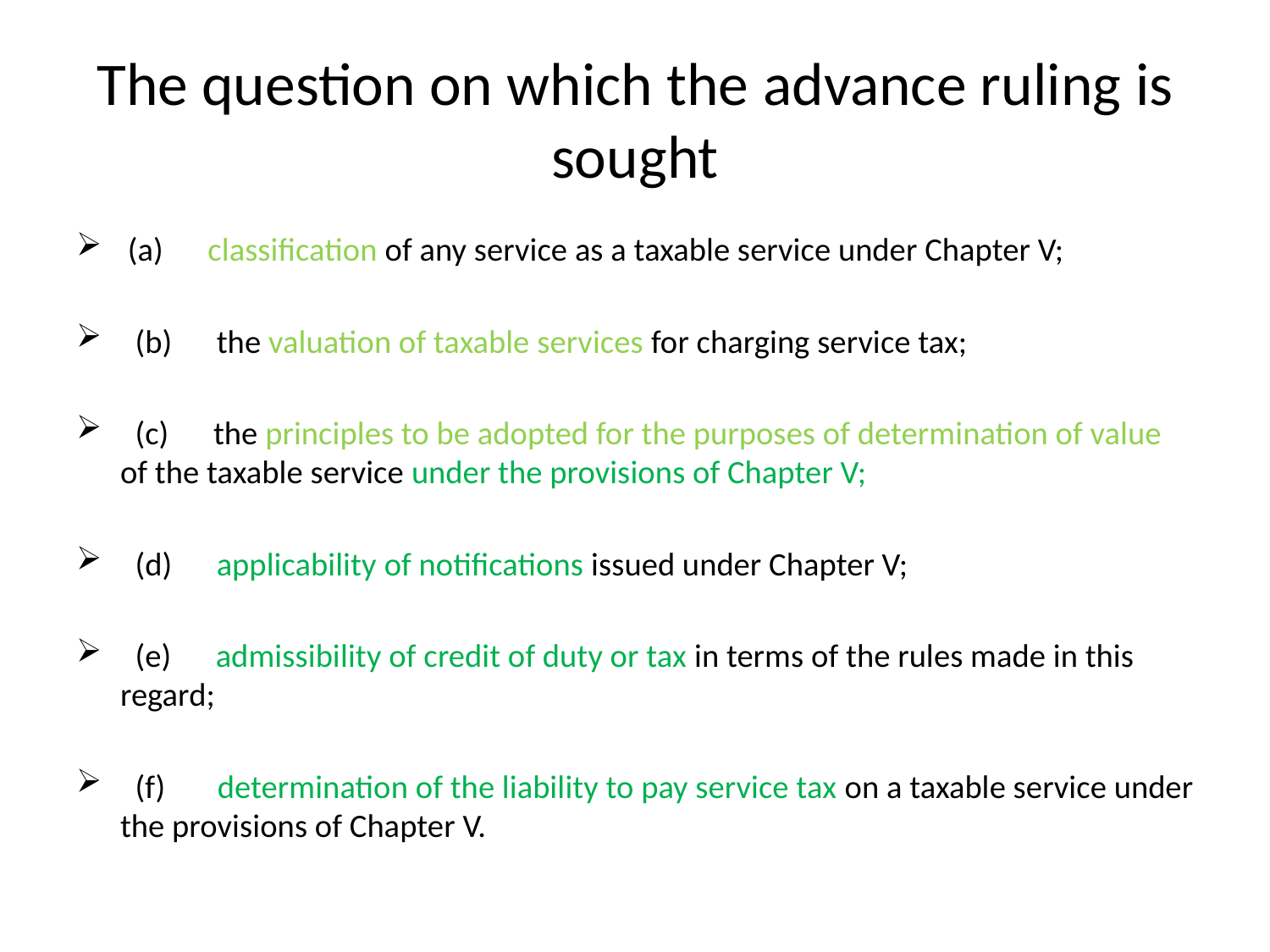

# The question on which the advance ruling is sought
 (a)      classification of any service as a taxable service under Chapter V;

  (b)      the valuation of taxable services for charging service tax;

  (c)      the principles to be adopted for the purposes of determination of value of the taxable service under the provisions of Chapter V;

  (d)      applicability of notifications issued under Chapter V;

  (e)      admissibility of credit of duty or tax in terms of the rules made in this regard;

  (f)       determination of the liability to pay service tax on a taxable service under the provisions of Chapter V.